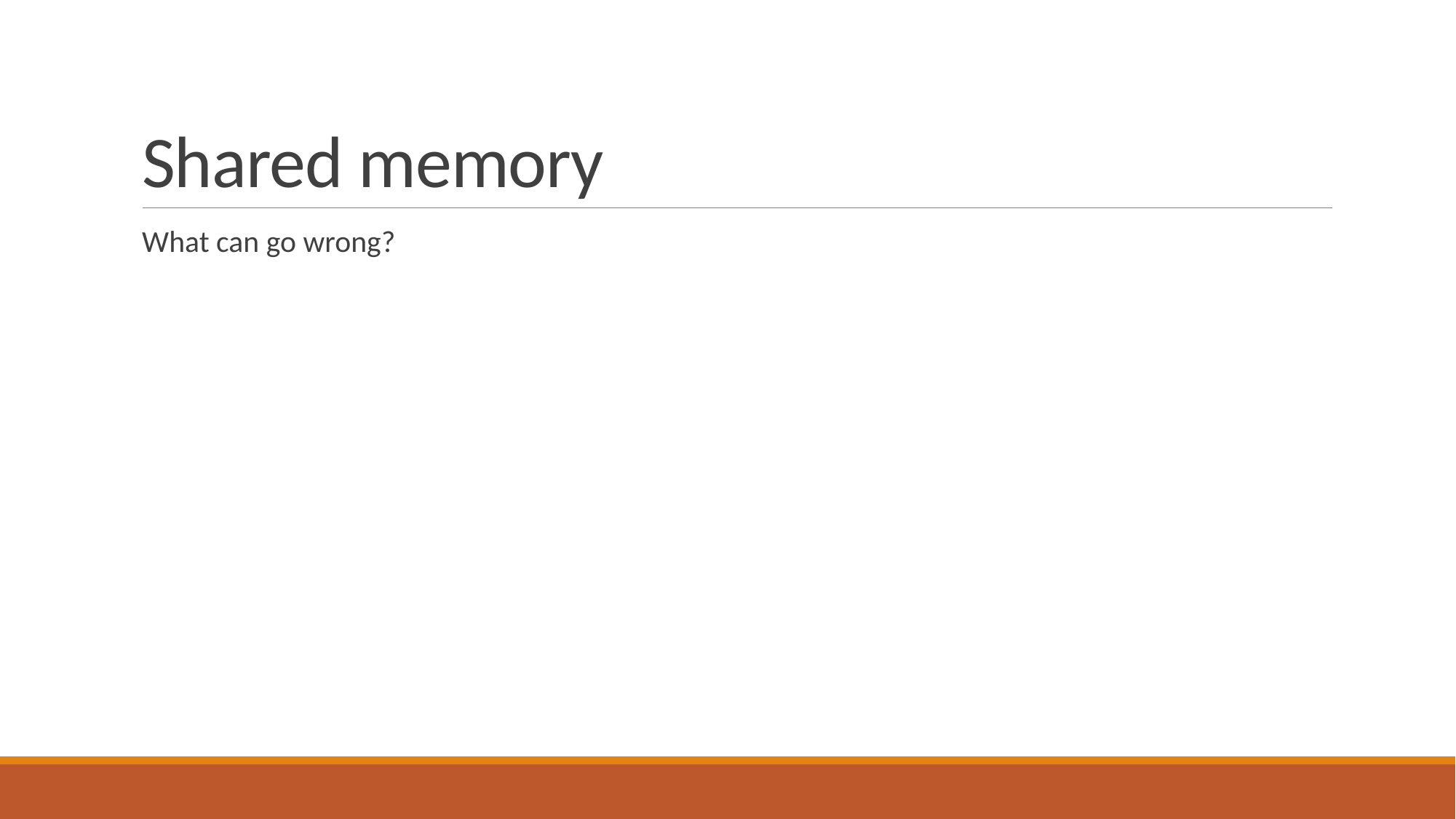

# Shared memory
What can go wrong?